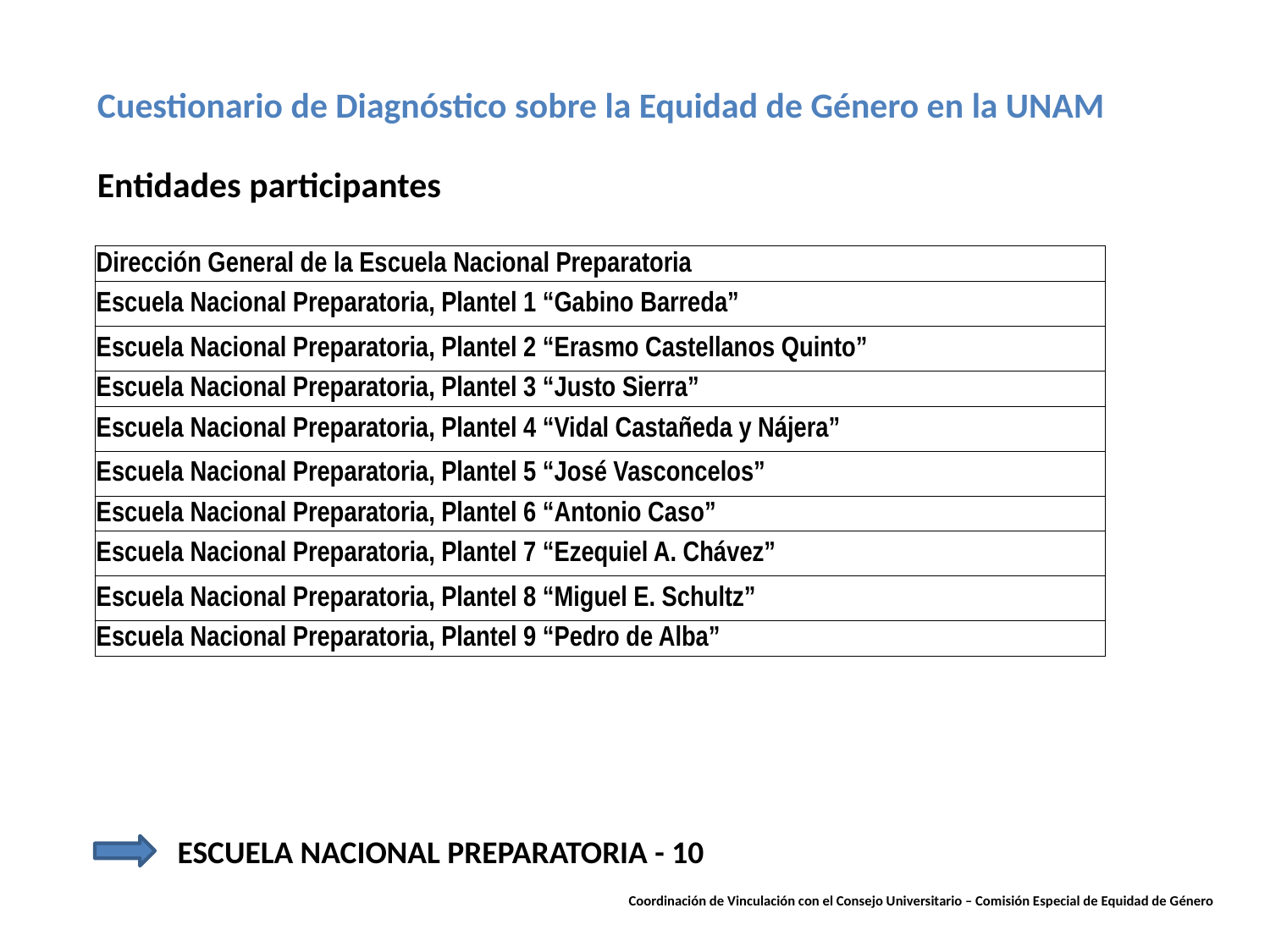

Cuestionario de Diagnóstico sobre la Equidad de Género en la UNAM
Entidades participantes
| Dirección General de la Escuela Nacional Preparatoria |
| --- |
| Escuela Nacional Preparatoria, Plantel 1 “Gabino Barreda” |
| Escuela Nacional Preparatoria, Plantel 2 “Erasmo Castellanos Quinto” |
| Escuela Nacional Preparatoria, Plantel 3 “Justo Sierra” |
| Escuela Nacional Preparatoria, Plantel 4 “Vidal Castañeda y Nájera” |
| Escuela Nacional Preparatoria, Plantel 5 “José Vasconcelos” |
| Escuela Nacional Preparatoria, Plantel 6 “Antonio Caso” |
| Escuela Nacional Preparatoria, Plantel 7 “Ezequiel A. Chávez” |
| Escuela Nacional Preparatoria, Plantel 8 “Miguel E. Schultz” |
| Escuela Nacional Preparatoria, Plantel 9 “Pedro de Alba” |
ESCUELA NACIONAL PREPARATORIA - 10

Coordinación de Vinculación con el Consejo Universitario – Comisión Especial de Equidad de Género